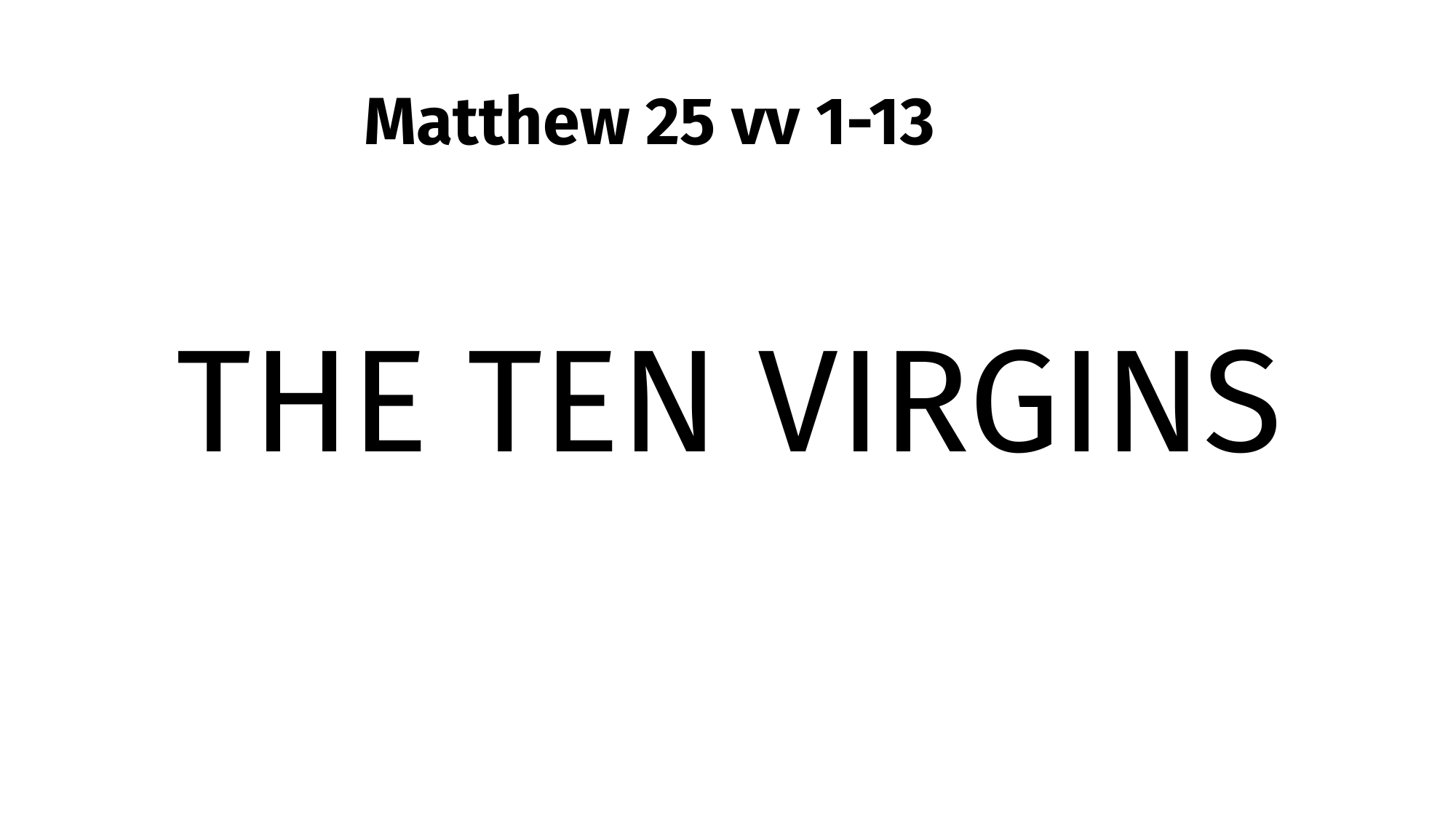

# Matthew 25 vv 1-13
  THE TEN VIRGINS